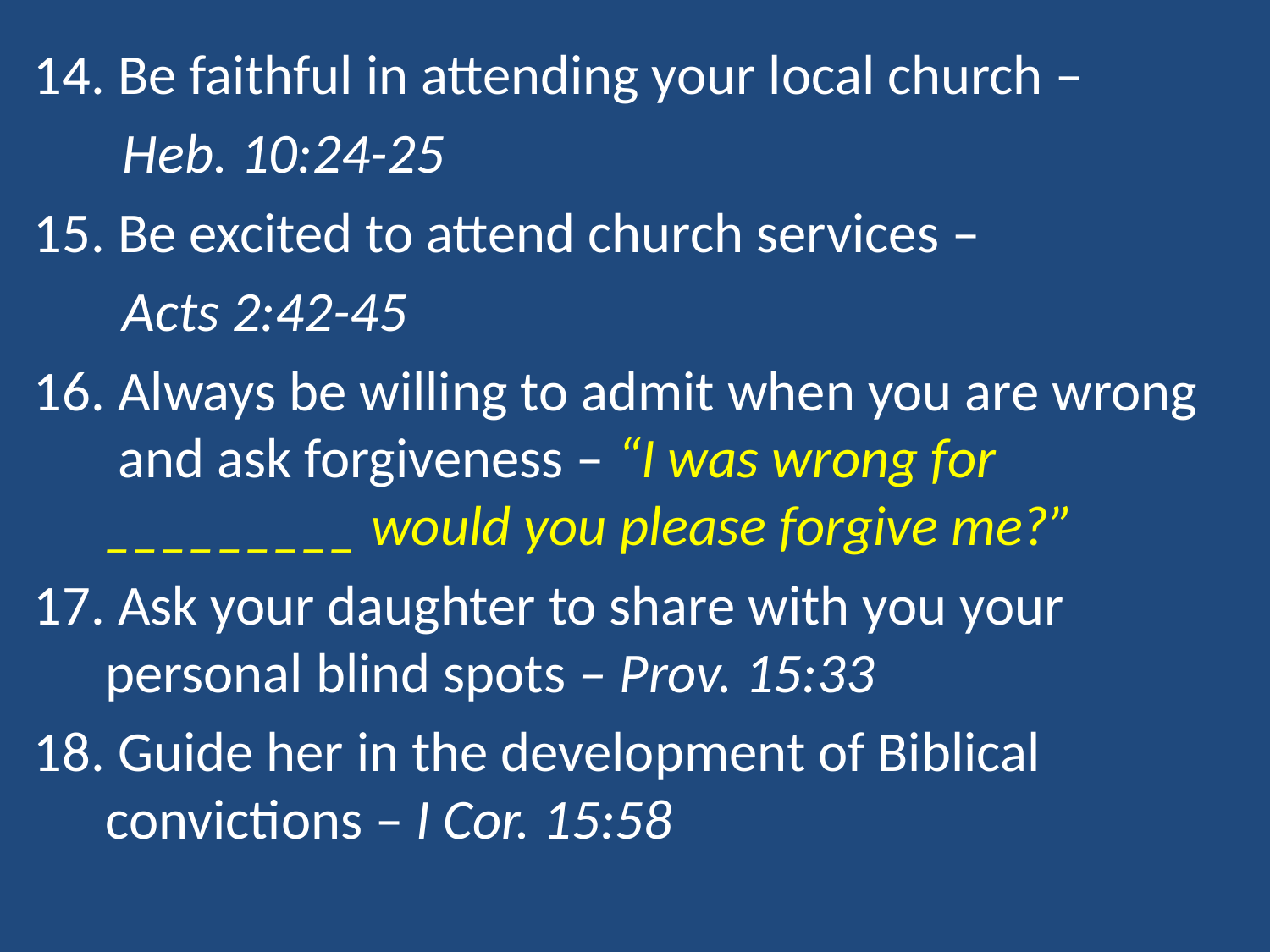

14. Be faithful in attending your local church –
       Heb. 10:24-25
15. Be excited to attend church services –
       Acts 2:42-45
 Always be willing to admit when you are wrong      and ask forgiveness – “I was wrong for _________ would you please forgive me?”
 Ask your daughter to share with you your personal blind spots – Prov. 15:33
 Guide her in the development of Biblical convictions – I Cor. 15:58